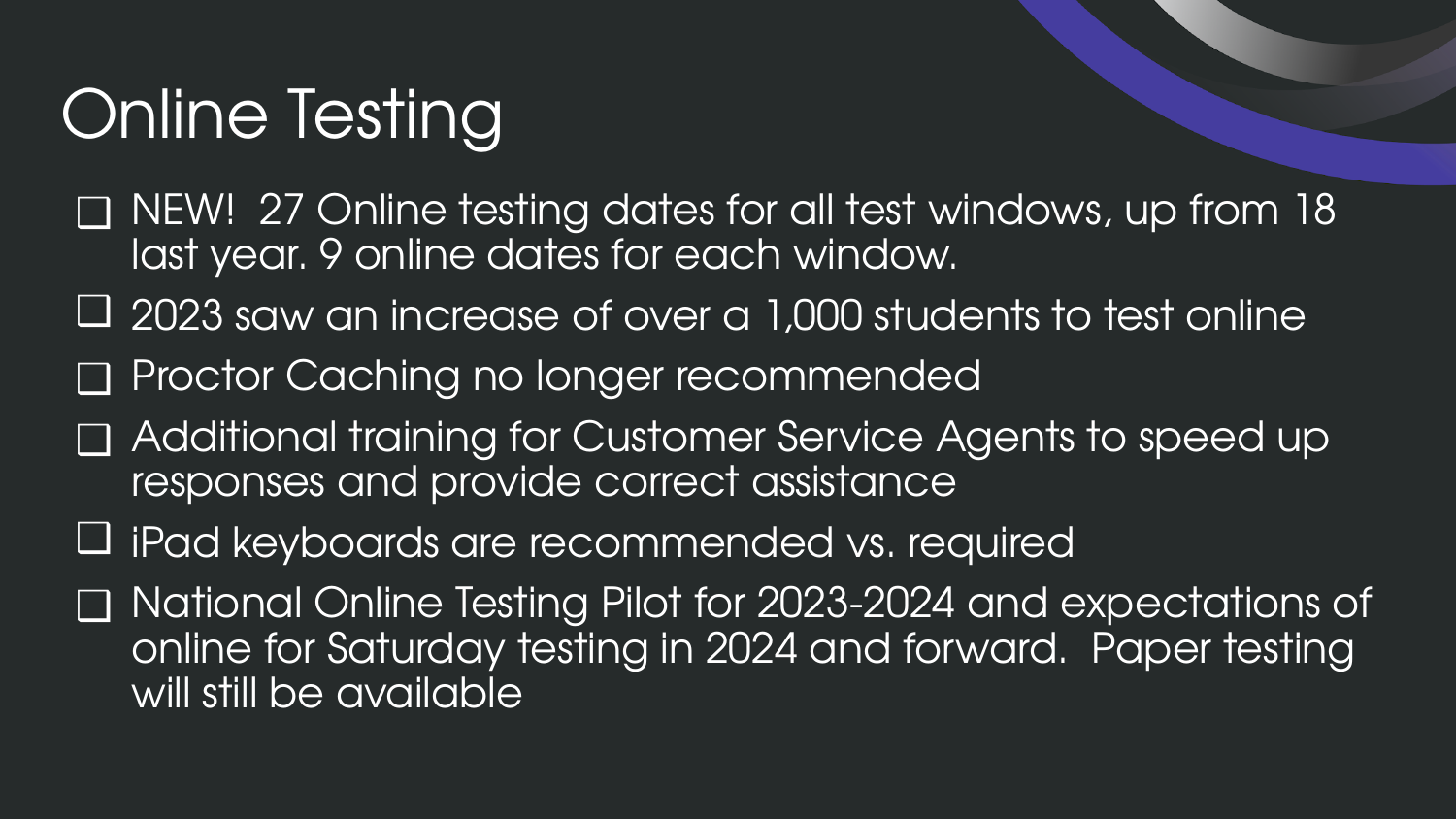

# Online Testing
NEW!  27 Online testing dates for all test windows, up from 18 last year. 9 online dates for each window.
2023 saw an increase of over a 1,000 students to test online
Proctor Caching no longer recommended
Additional training for Customer Service Agents to speed up responses and provide correct assistance
iPad keyboards are recommended vs. required
National Online Testing Pilot for 2023-2024 and expectations of online for Saturday testing in 2024 and forward.  Paper testing will still be available